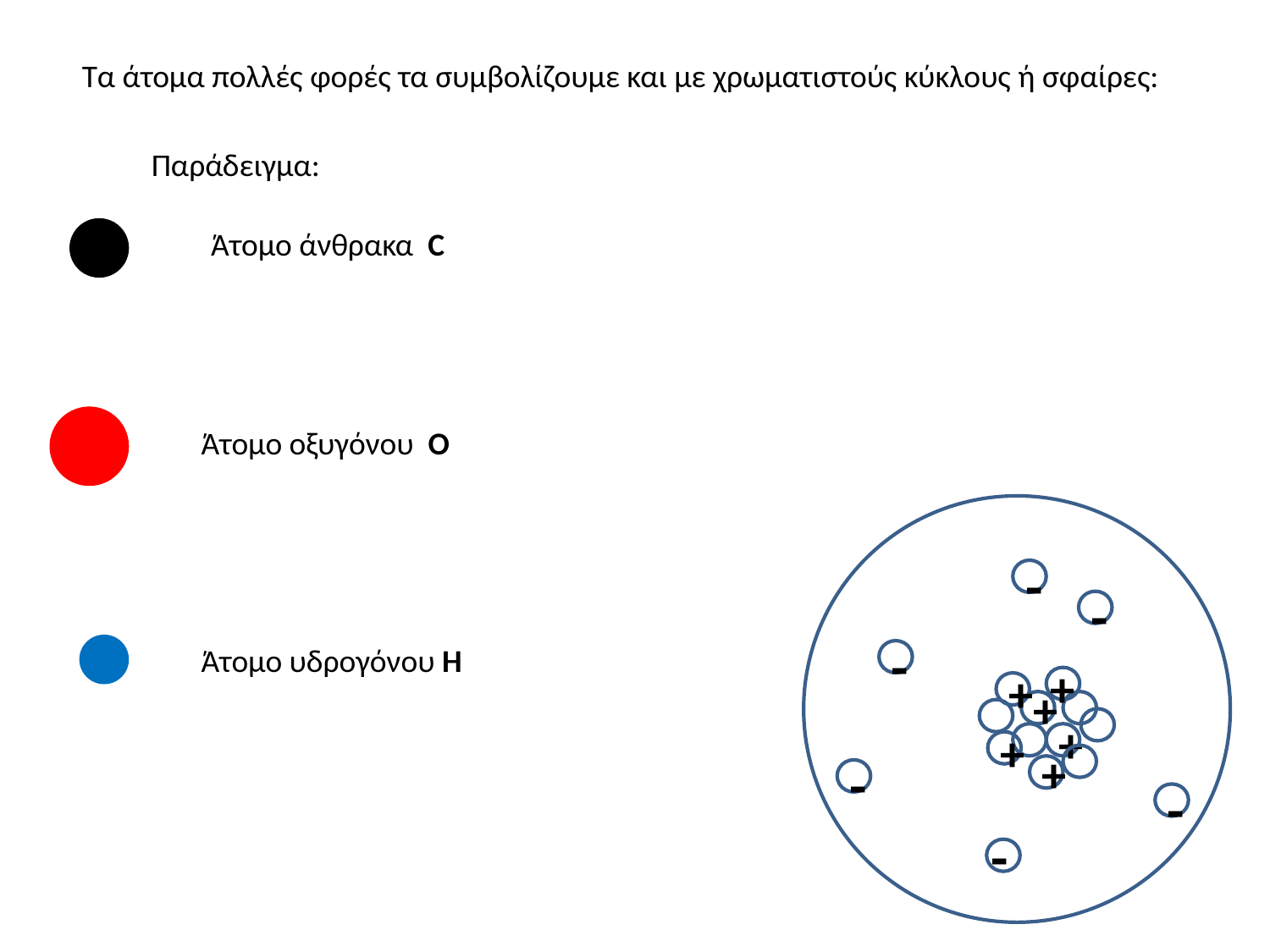

Τα άτομα πολλές φορές τα συμβολίζουμε και με χρωματιστούς κύκλους ή σφαίρες:
Παράδειγμα:

Άτομο άνθρακα  C

Άτομο οξυγόνου  Ο

-

-

-

Άτομο υδρογόνου Η

+
+

+

+

+

+
-

-

-